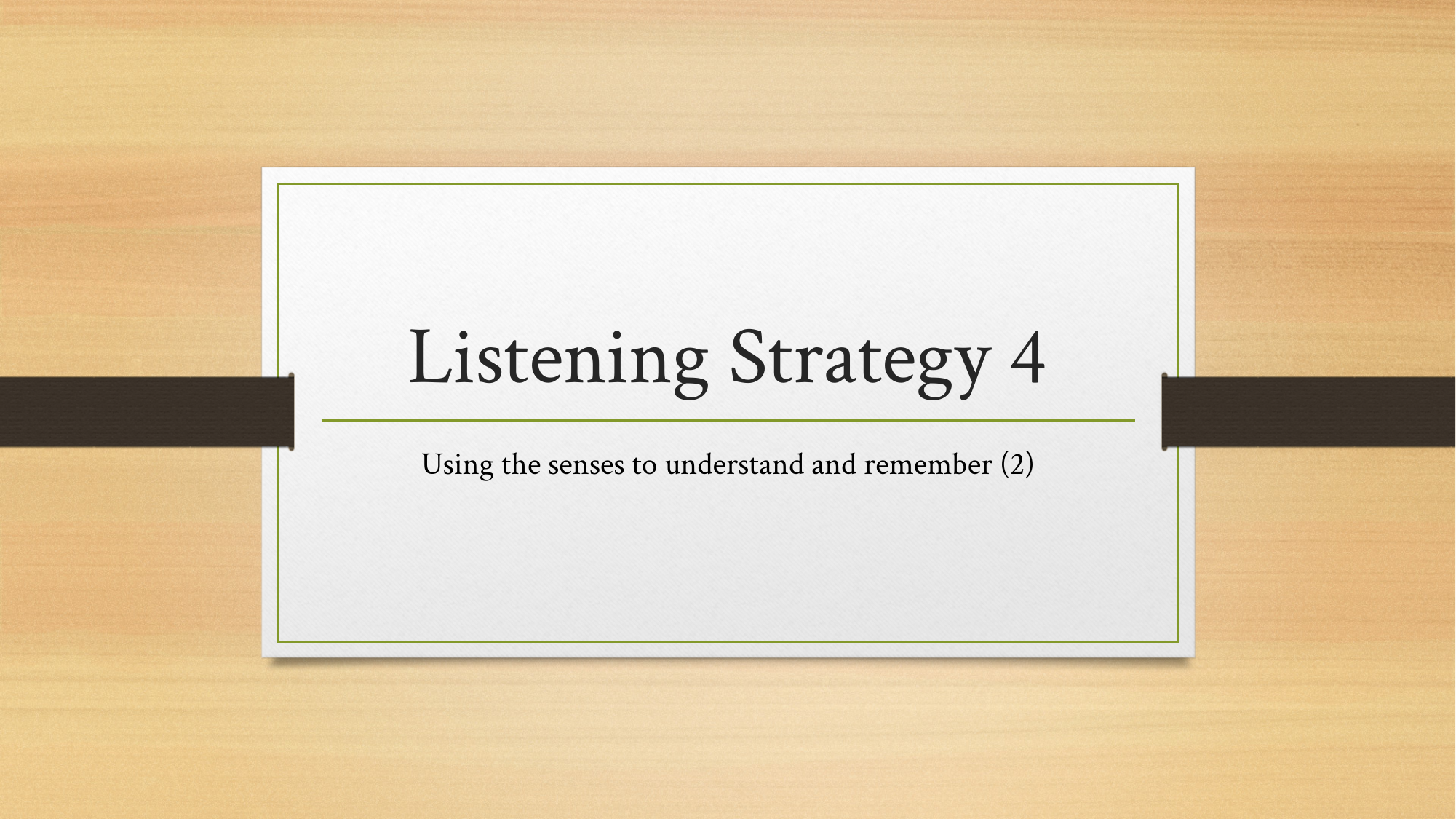

# Listening Strategy 4
Using the senses to understand and remember (2)